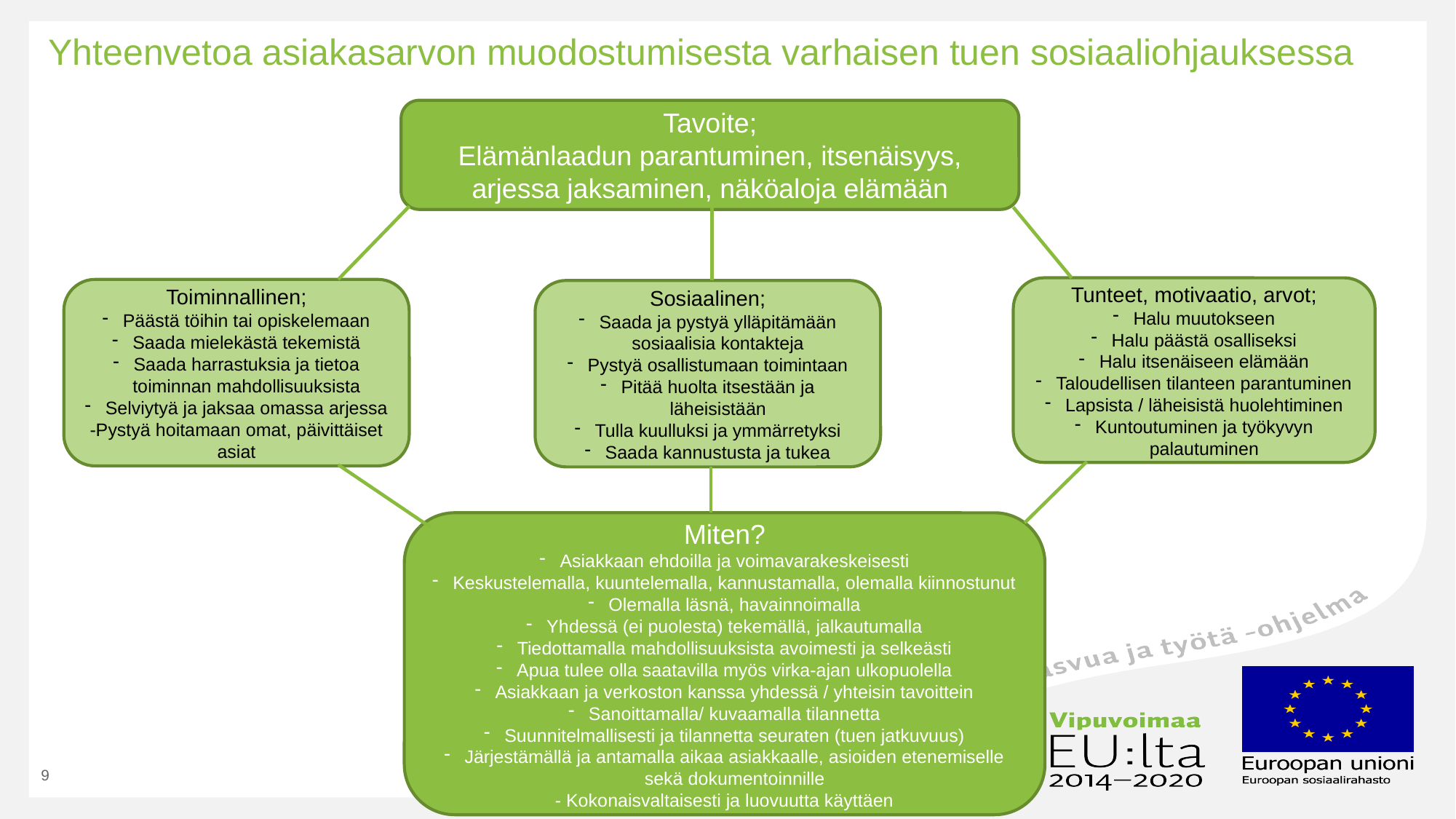

# Yhteenvetoa asiakasarvon muodostumisesta varhaisen tuen sosiaaliohjauksessa
Tavoite;
Elämänlaadun parantuminen, itsenäisyys, arjessa jaksaminen, näköaloja elämään
Tunteet, motivaatio, arvot;
Halu muutokseen
Halu päästä osalliseksi
Halu itsenäiseen elämään
Taloudellisen tilanteen parantuminen
Lapsista / läheisistä huolehtiminen
Kuntoutuminen ja työkyvyn palautuminen
Toiminnallinen;
Päästä töihin tai opiskelemaan
Saada mielekästä tekemistä
Saada harrastuksia ja tietoa toiminnan mahdollisuuksista
Selviytyä ja jaksaa omassa arjessa
-Pystyä hoitamaan omat, päivittäiset asiat
Sosiaalinen;
Saada ja pystyä ylläpitämään sosiaalisia kontakteja
Pystyä osallistumaan toimintaan
Pitää huolta itsestään ja läheisistään
Tulla kuulluksi ja ymmärretyksi
Saada kannustusta ja tukea
Miten?
Asiakkaan ehdoilla ja voimavarakeskeisesti
Keskustelemalla, kuuntelemalla, kannustamalla, olemalla kiinnostunut
Olemalla läsnä, havainnoimalla
Yhdessä (ei puolesta) tekemällä, jalkautumalla
Tiedottamalla mahdollisuuksista avoimesti ja selkeästi
Apua tulee olla saatavilla myös virka-ajan ulkopuolella
Asiakkaan ja verkoston kanssa yhdessä / yhteisin tavoittein
Sanoittamalla/ kuvaamalla tilannetta
Suunnitelmallisesti ja tilannetta seuraten (tuen jatkuvuus)
Järjestämällä ja antamalla aikaa asiakkaalle, asioiden etenemiselle sekä dokumentoinnille
- Kokonaisvaltaisesti ja luovuutta käyttäen
9